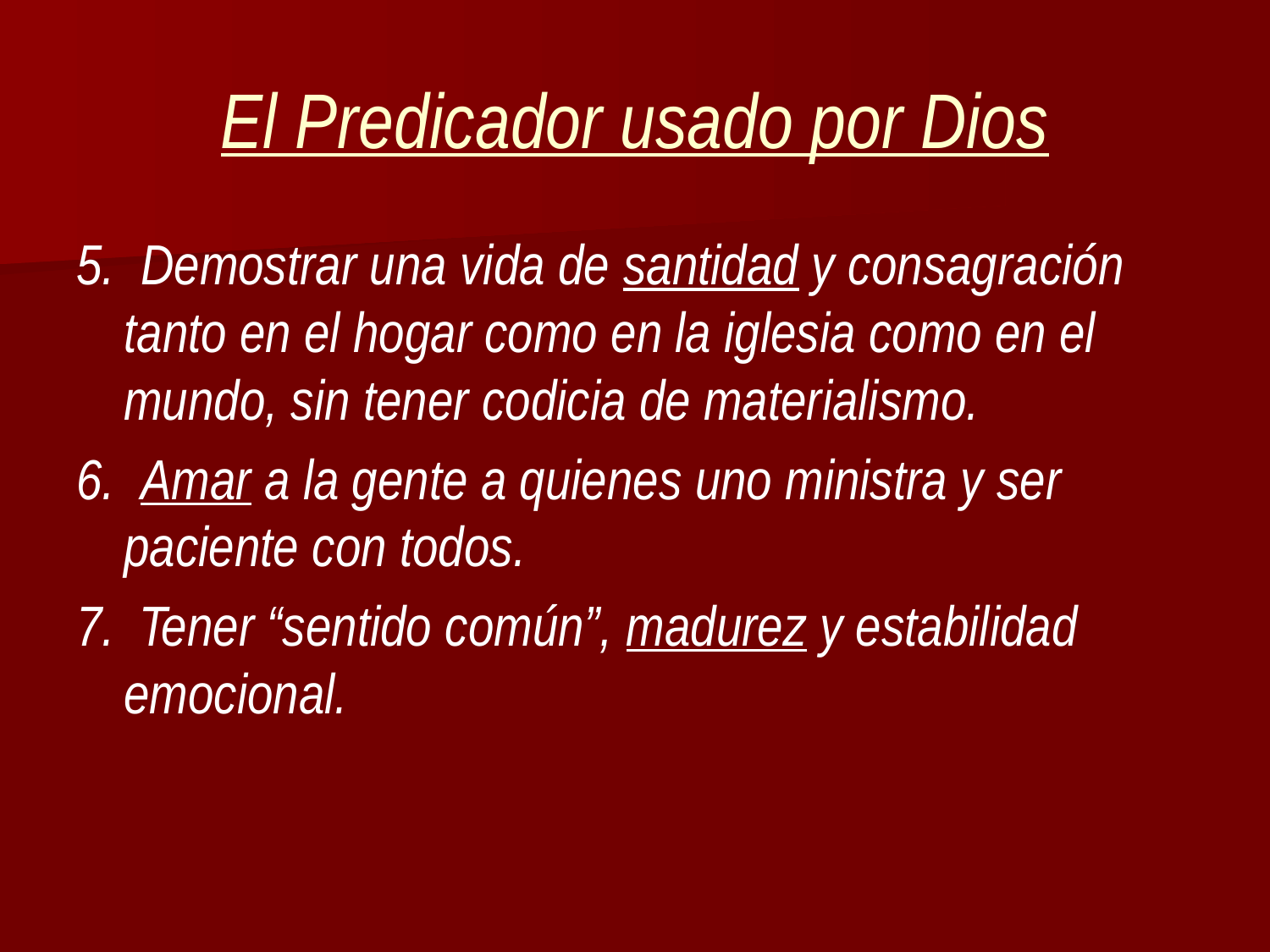

# El Predicador usado por Dios
5.  Demostrar una vida de santidad y consagración tanto en el hogar como en la iglesia como en el mundo, sin tener codicia de materialismo.
6.  Amar a la gente a quienes uno ministra y ser paciente con todos.
7.  Tener “sentido común”, madurez y estabilidad emocional.